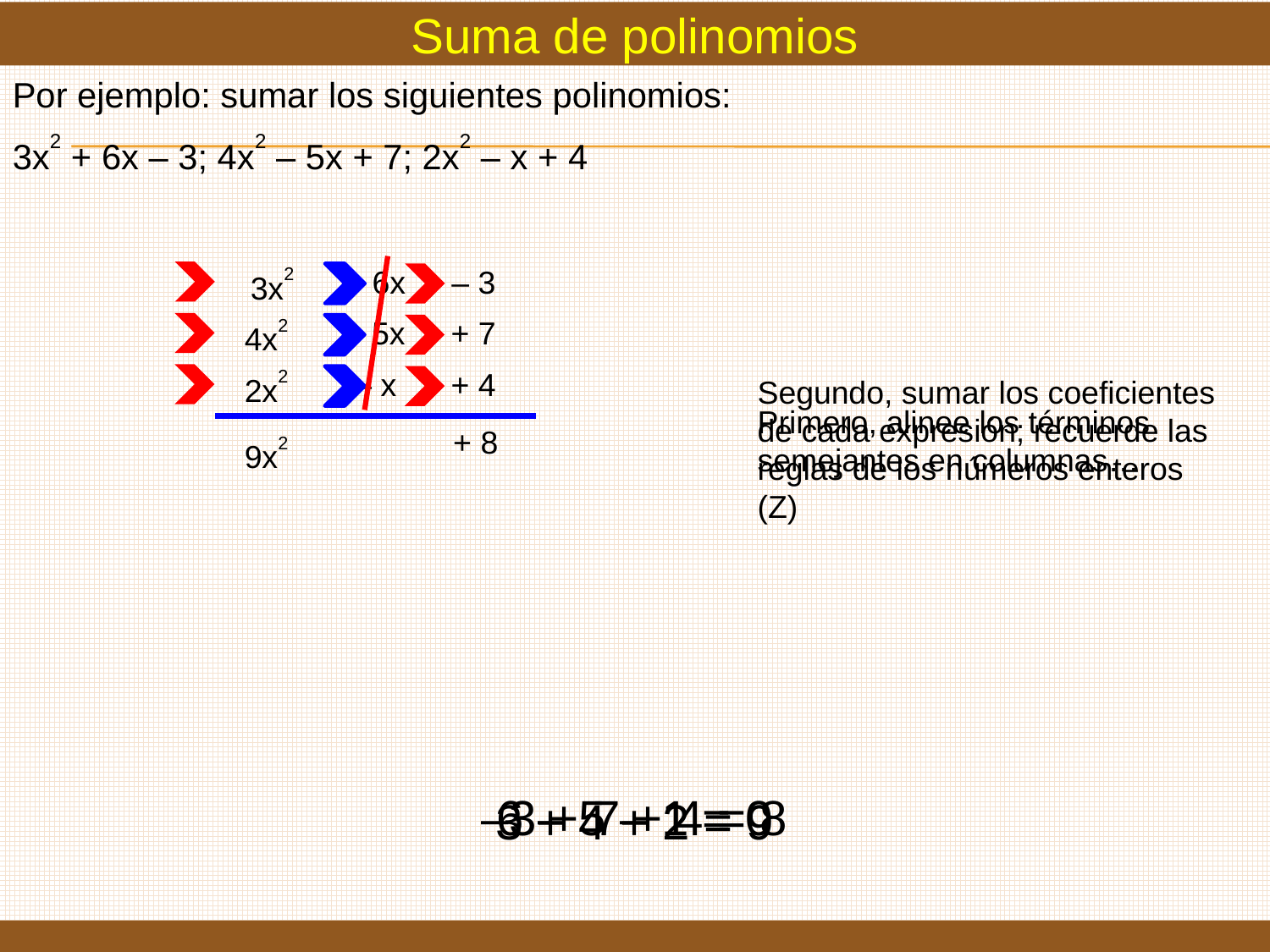

Suma de polinomios
Por ejemplo: sumar los siguientes polinomios:
3x2 + 6x – 3; 4x2 – 5x + 7; 2x2 – x + 4
3x2
+ 6x
– 3

4x2
– 5x
+ 7

2x2
– x
+ 4

Segundo, sumar los coeficientes de cada expresión; recuerde las reglas de los números enteros (Z)
Primero, alinee los términos semejantes en columnas…
+ 8
9x2
–3 + 7 + 4 = 8
6 – 5 – 1 = 0
3 + 4 + 2 = 9